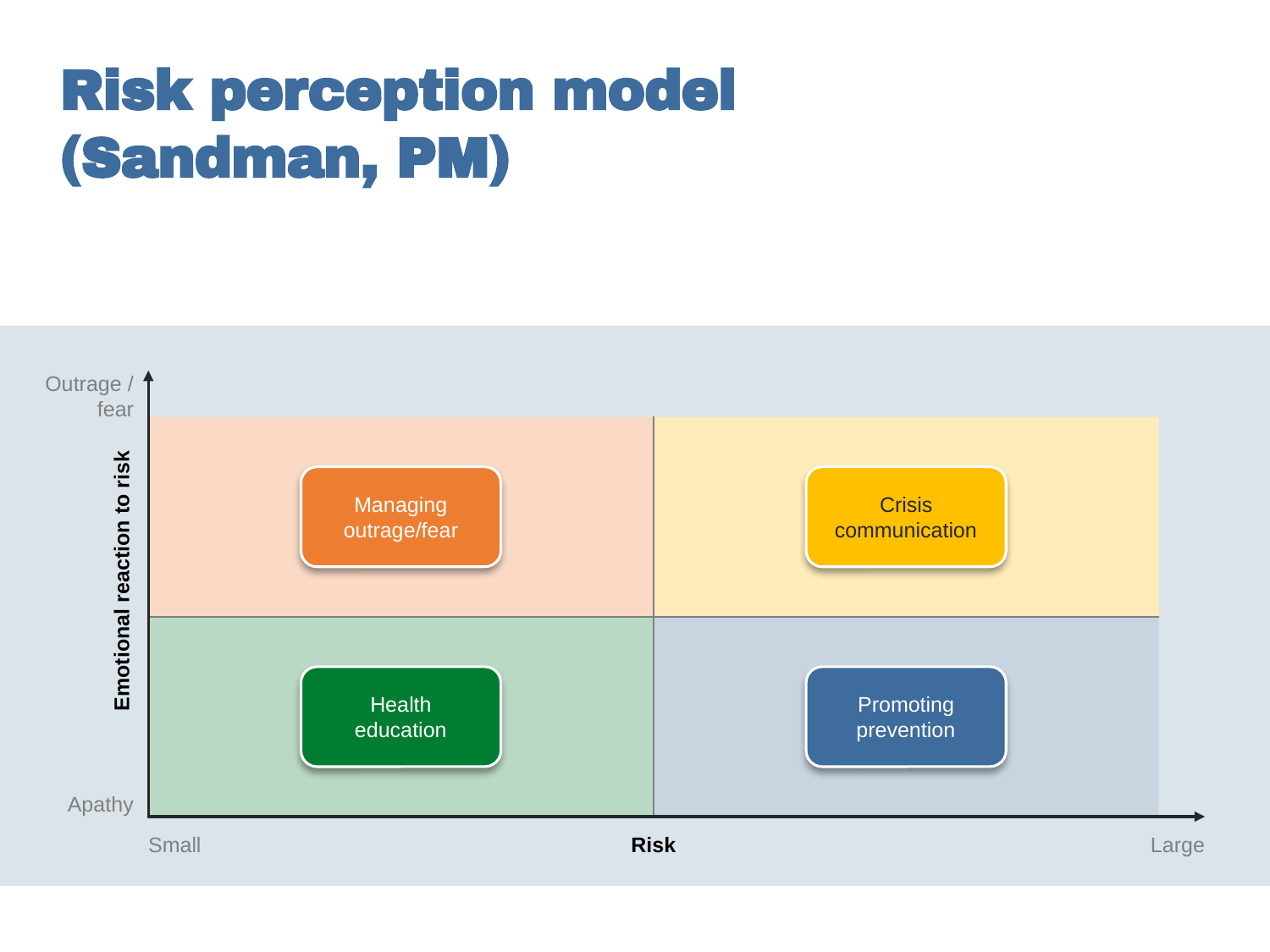

Risk perception model (Sandman, PM)

Outrage / fear

Managing outrage/fear
Crisis communication
Emotional reaction to risk

Health
education
Promoting prevention
Apathy
Small
Risk
Large